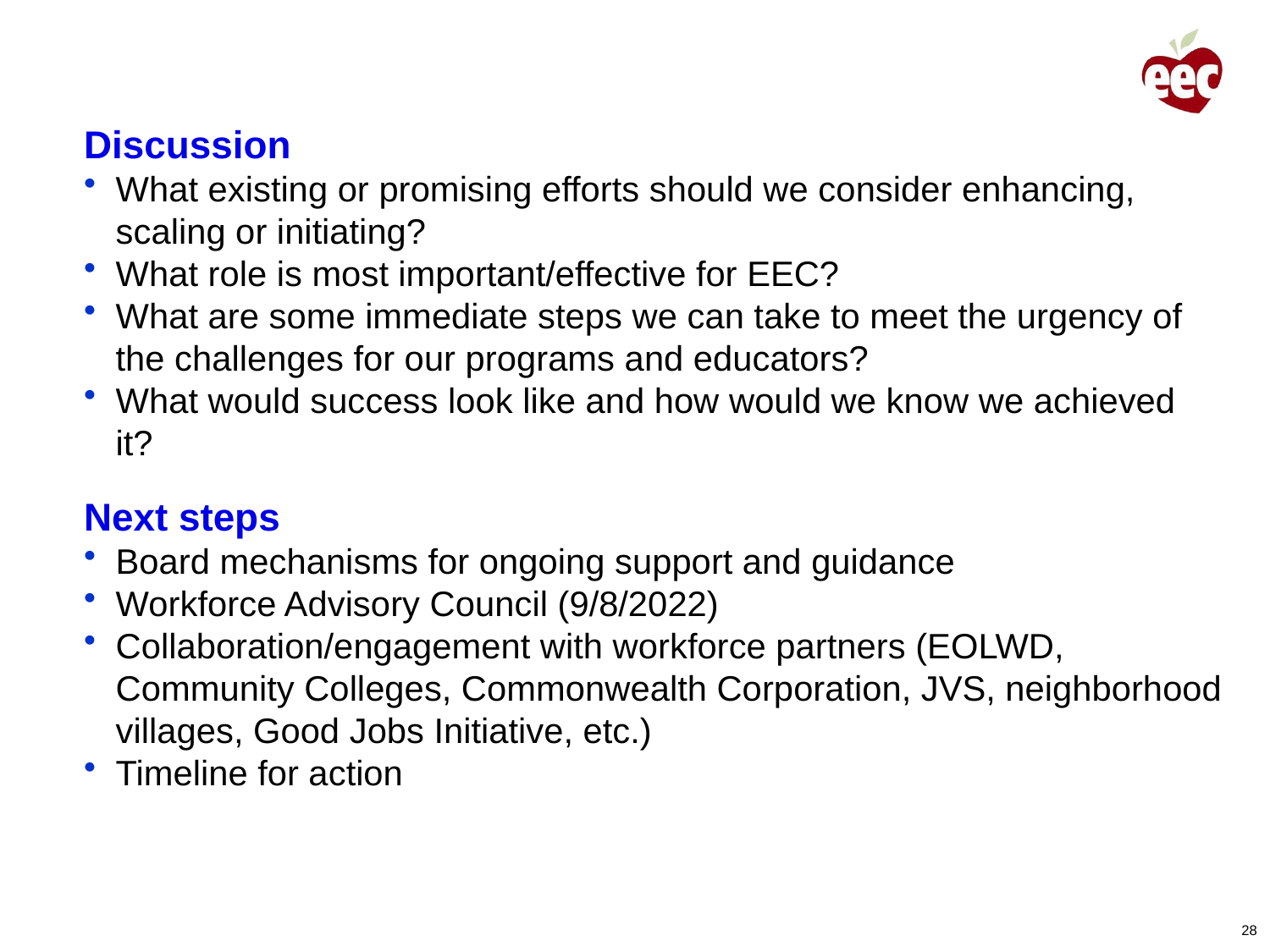

Discussion
What existing or promising efforts should we consider enhancing, scaling or initiating?
What role is most important/effective for EEC?
What are some immediate steps we can take to meet the urgency of the challenges for our programs and educators?
What would success look like and how would we know we achieved it?

Next steps
Board mechanisms for ongoing support and guidance
Workforce Advisory Council (9/8/2022)
Collaboration/engagement with workforce partners (EOLWD, Community Colleges, Commonwealth Corporation, JVS, neighborhood villages, Good Jobs Initiative, etc.)
Timeline for action

28